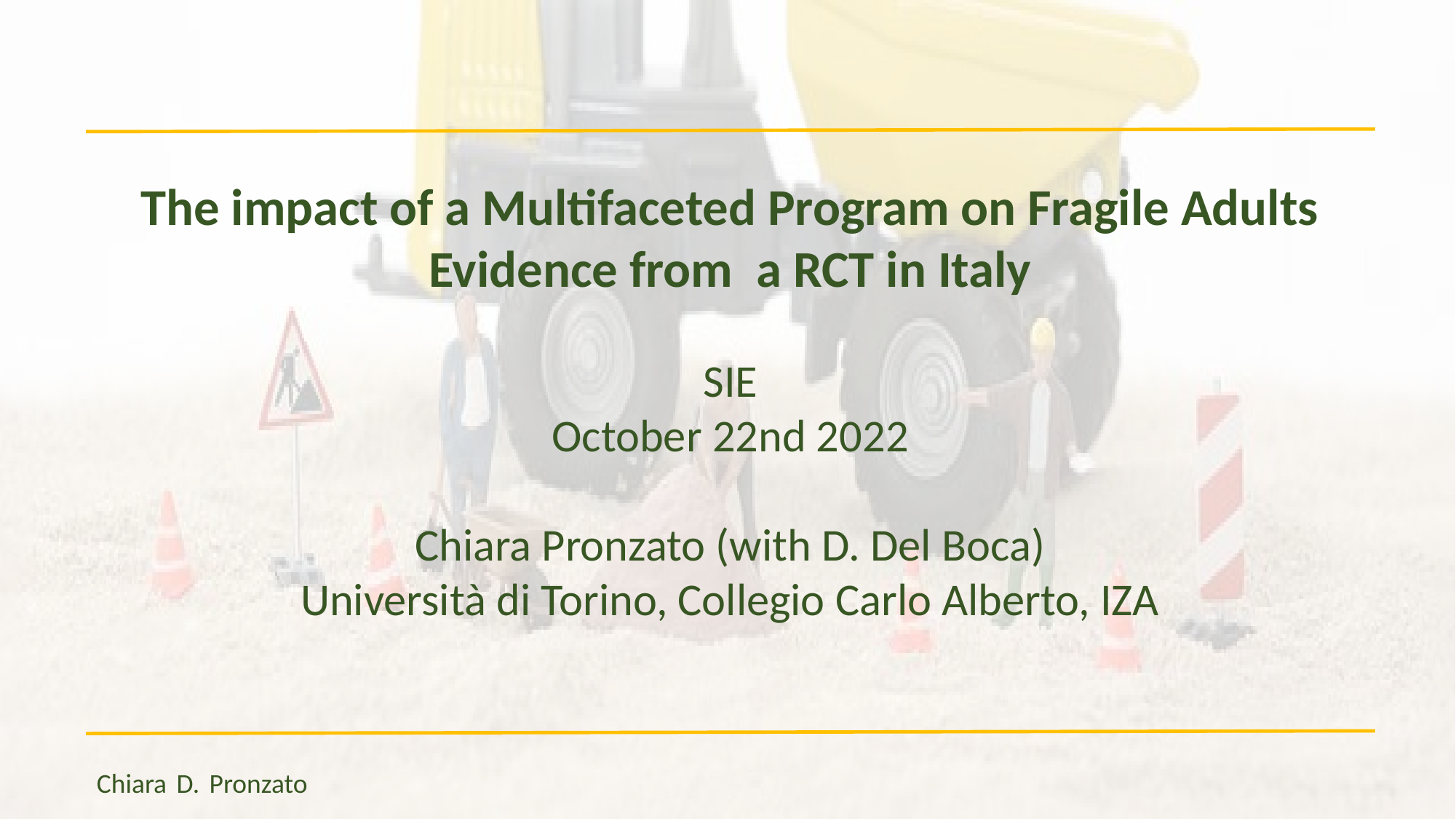

#

The impact of a Multifaceted Program on Fragile Adults
Evidence from  a RCT in Italy

SIE
October 22nd 2022

Chiara Pronzato (with D. Del Boca)
Università di Torino, Collegio Carlo Alberto, IZA

Chiara D. Pronzato